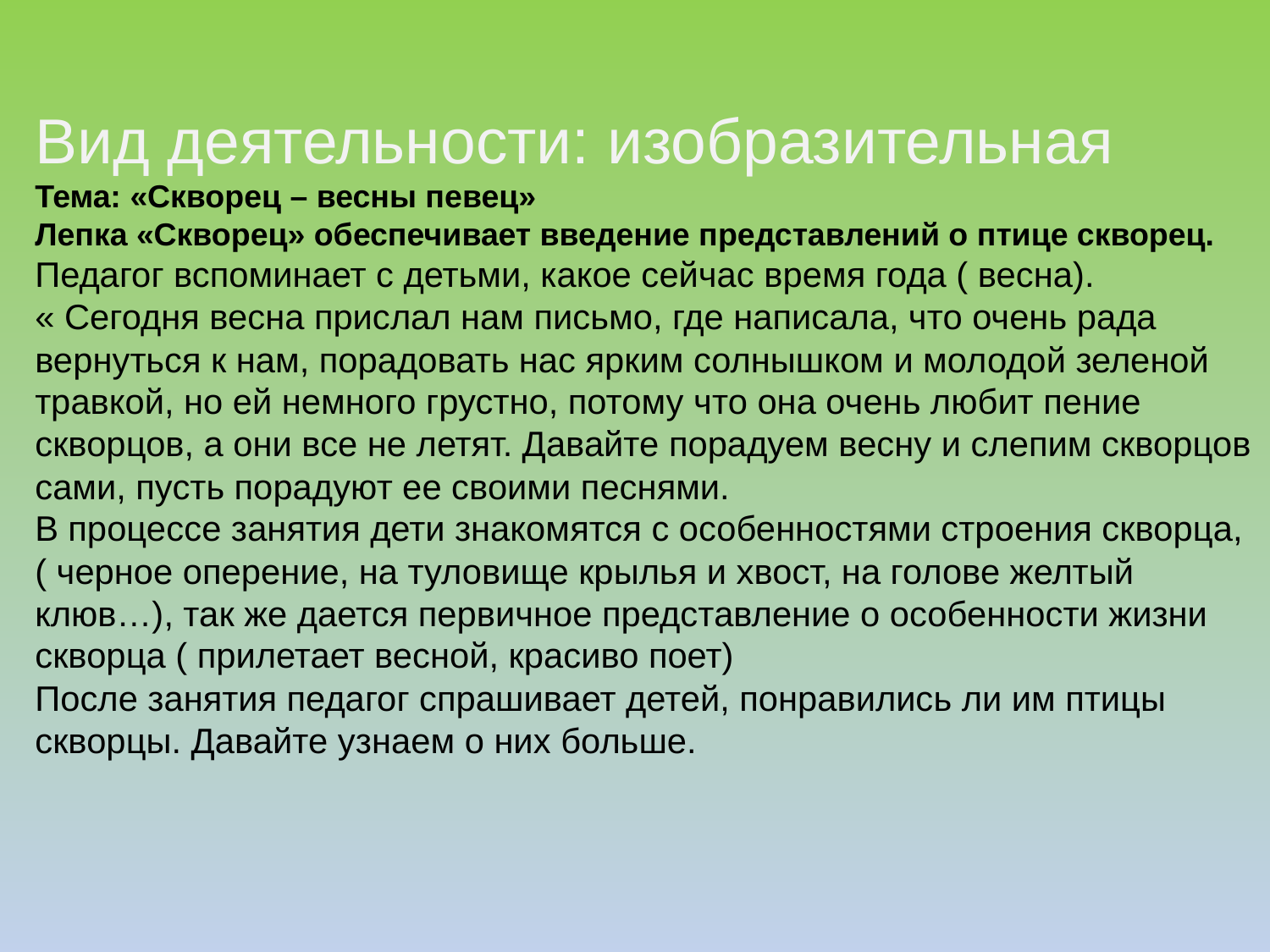

# Вид деятельности: изобразительная Тема: «Скворец – весны певец» Лепка «Скворец» обеспечивает введение представлений о птице скворец. Педагог вспоминает с детьми, какое сейчас время года ( весна). « Сегодня весна прислал нам письмо, где написала, что очень рада вернуться к нам, порадовать нас ярким солнышком и молодой зеленой травкой, но ей немного грустно, потому что она очень любит пение скворцов, а они все не летят. Давайте порадуем весну и слепим скворцов сами, пусть порадуют ее своими песнями. В процессе занятия дети знакомятся с особенностями строения скворца, ( черное оперение, на туловище крылья и хвост, на голове желтый клюв…), так же дается первичное представление о особенности жизни скворца ( прилетает весной, красиво поет) После занятия педагог спрашивает детей, понравились ли им птицы скворцы. Давайте узнаем о них больше.